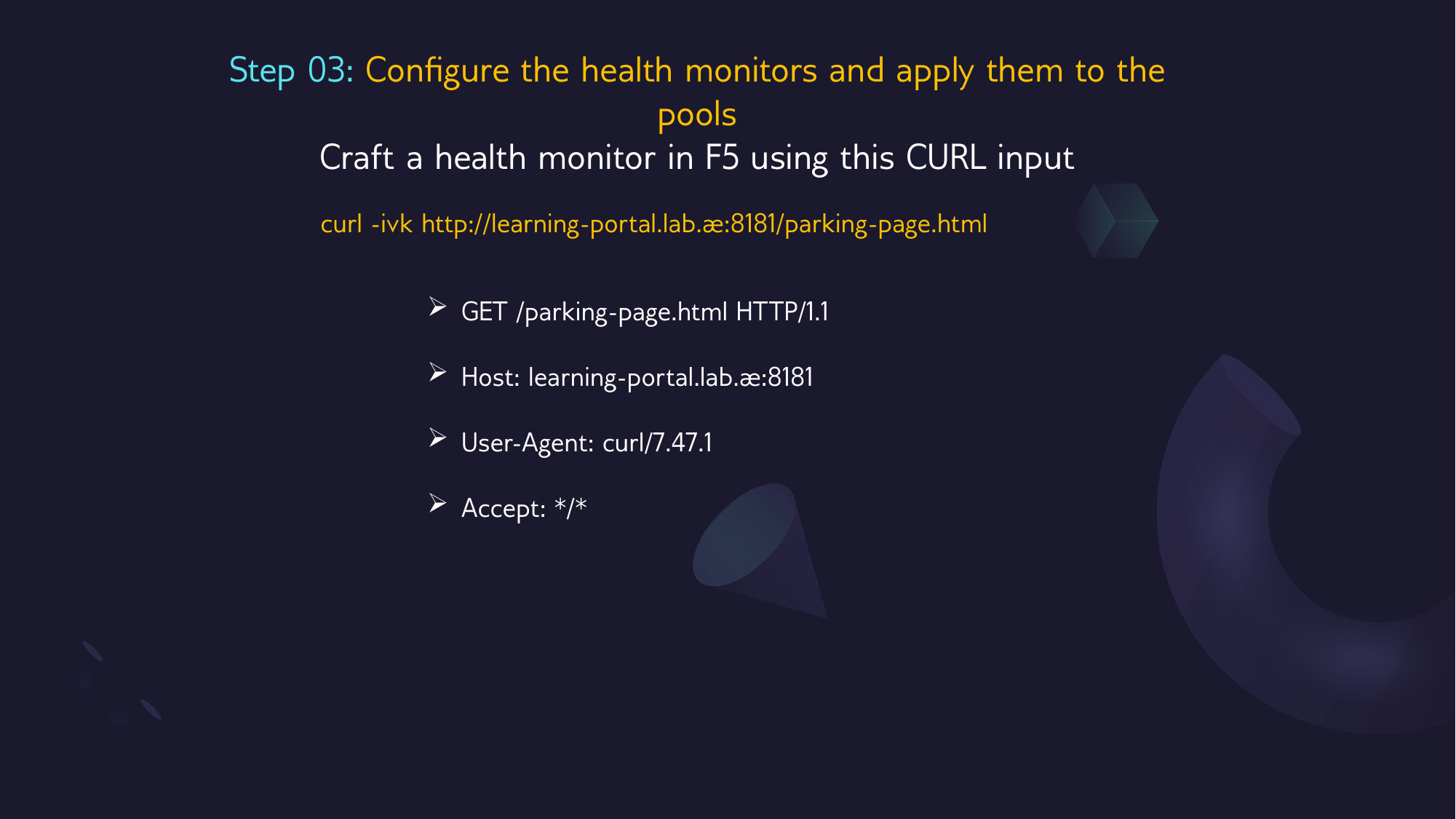

Step 03: Configure the health monitors and apply them to the pools
Craft a health monitor in F5 using this CURL input
curl -ivk http://learning-portal.lab.ae:8181/parking-page.html
GET /parking-page.html HTTP/1.1

Host: learning-portal.lab.ae:8181

User-Agent: curl/7.47.1

Accept: */*